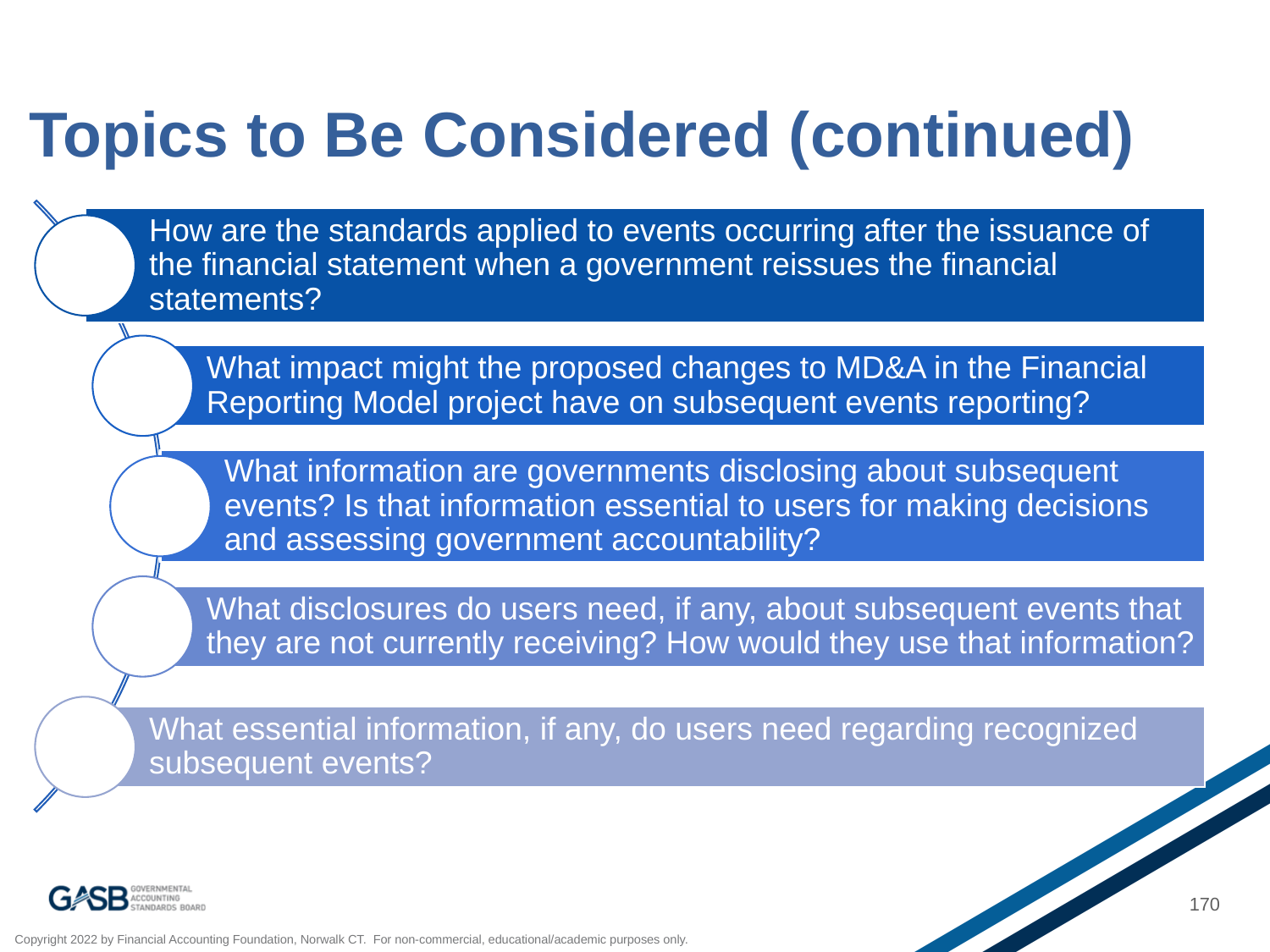

# Topics to Be Considered (continued)
How are the standards applied to events occurring after the issuance of the financial statement when a government reissues the financial statements?
What impact might the proposed changes to MD&A in the Financial Reporting Model project have on subsequent events reporting?
What information are governments disclosing about subsequent events? Is that information essential to users for making decisions and assessing government accountability?
What disclosures do users need, if any, about subsequent events that they are not currently receiving? How would they use that information?
What essential information, if any, do users need regarding recognized subsequent events?
170